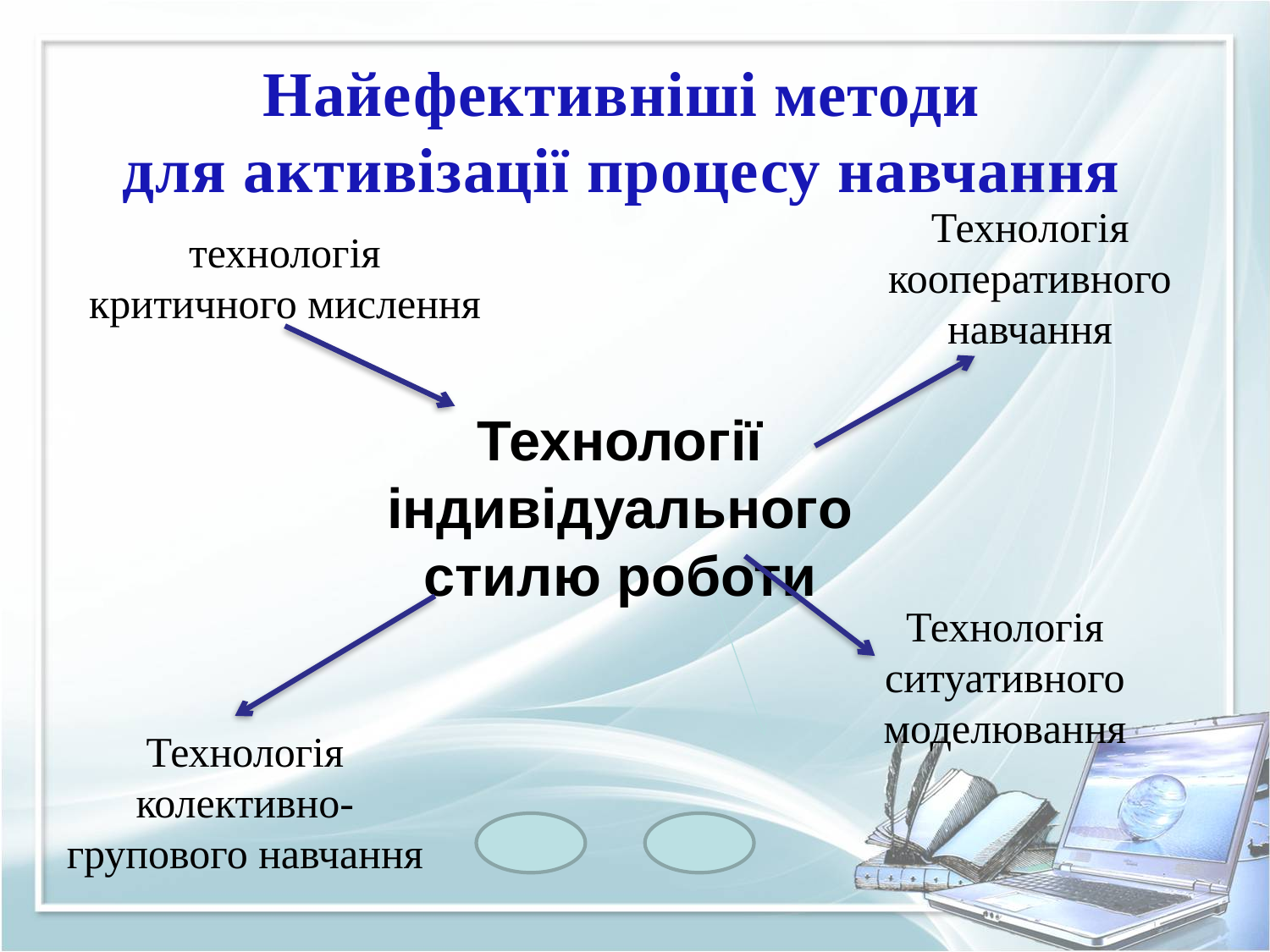

Найефективніші методи
для активізації процесу навчання
Технологія кооперативного навчання
технологія критичного мислення
Технології індивідуального стилю роботи
Технологія ситуативного моделювання
Технологія колективно-групового навчання